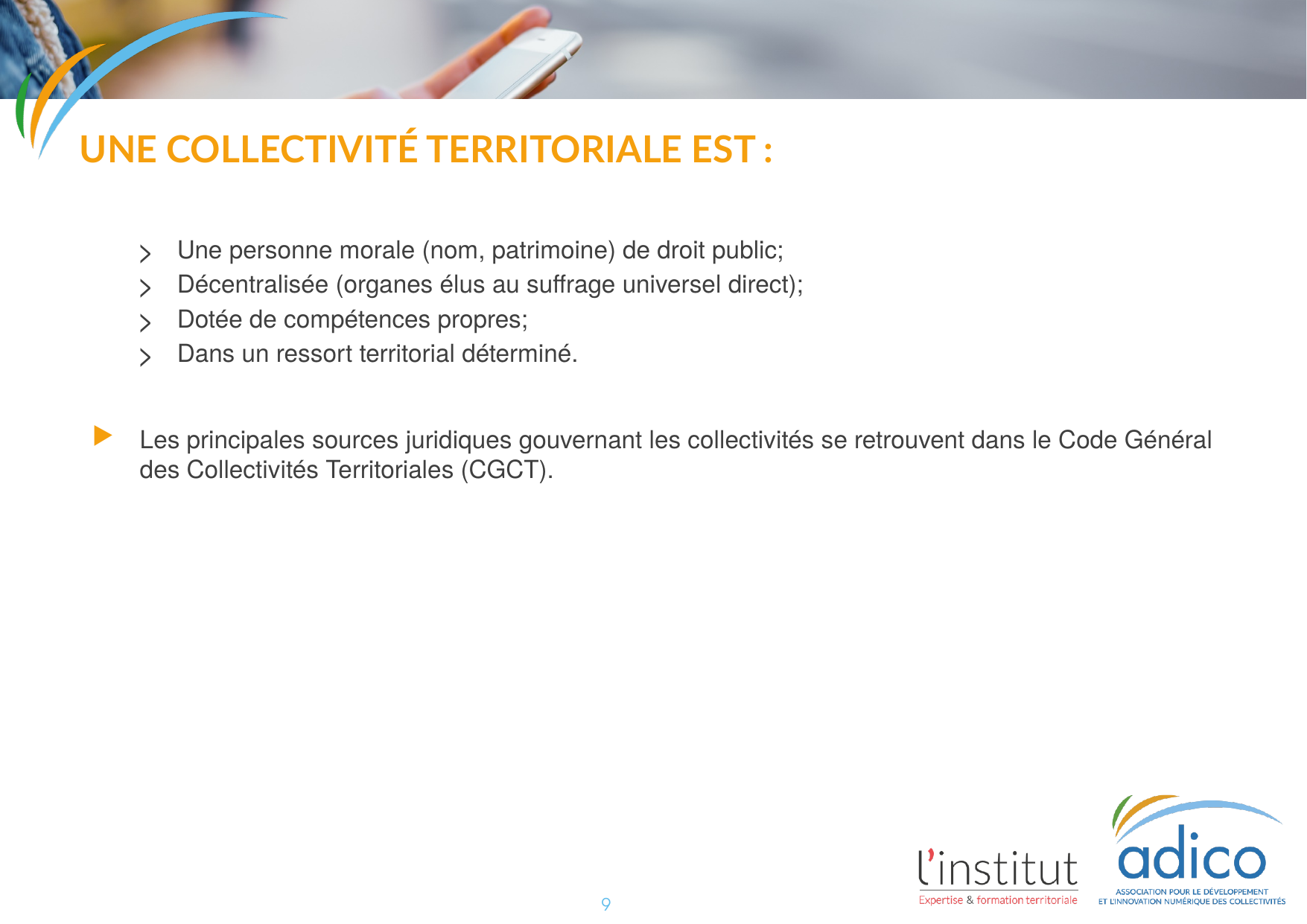

# Une collectivité territoriale est :
Une personne morale (nom, patrimoine) de droit public;
Décentralisée (organes élus au suffrage universel direct);
Dotée de compétences propres;
Dans un ressort territorial déterminé.

Les principales sources juridiques gouvernant les collectivités se retrouvent dans le Code Général des Collectivités Territoriales (CGCT).